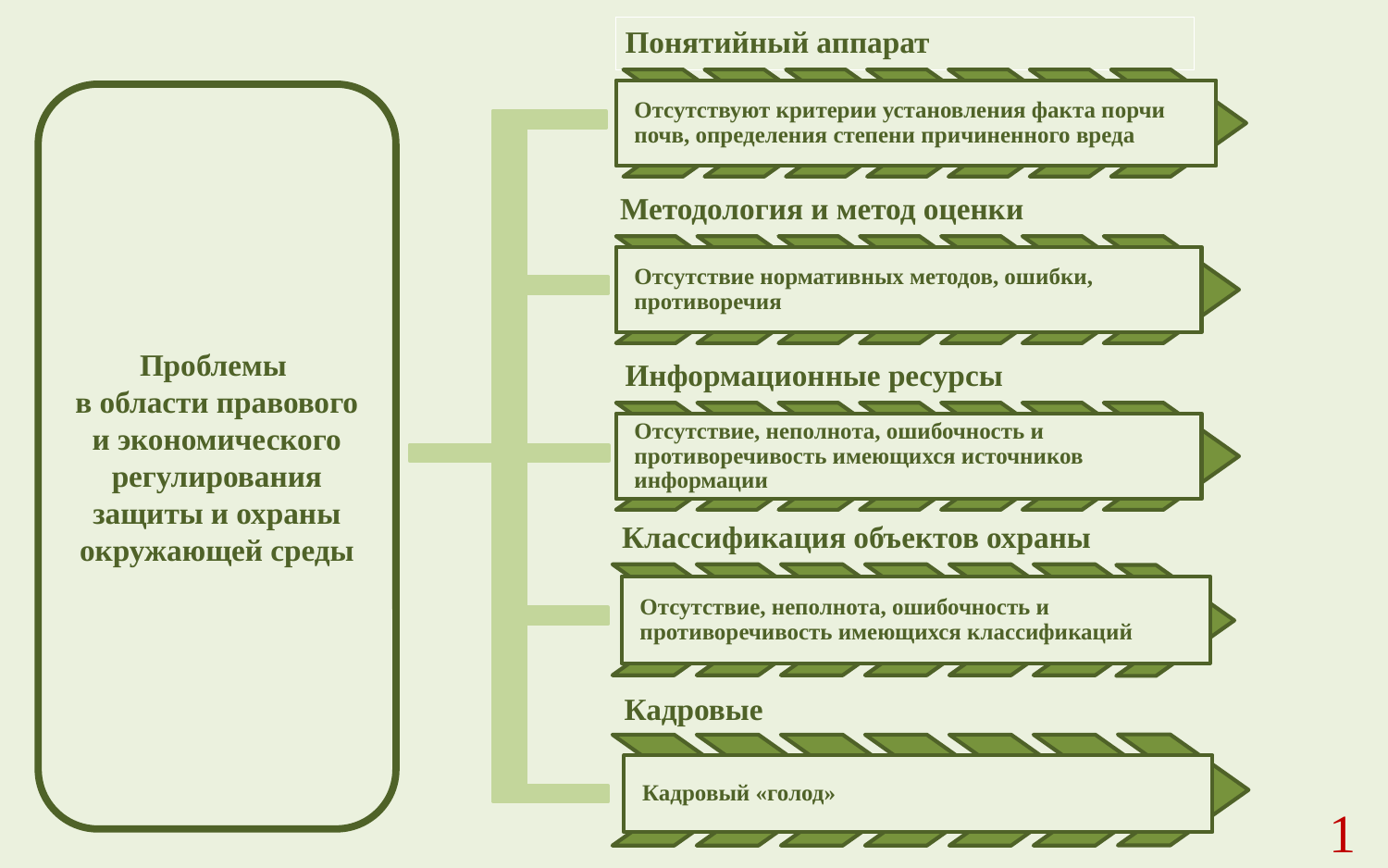

Понятийный аппарат
Отсутствуют критерии установления факта порчи почв, определения степени причиненного вреда

Отсутствие нормативных методов, ошибки, противоречия
Информационные ресурсы
Отсутствие, неполнота, ошибочность и противоречивость имеющихся источников информации
Проблемы
в области правового и экономического регулирования защиты и охраны окружающей среды

Методология и метод оценки

Отсутствие, неполнота, ошибочность и противоречивость имеющихся классификаций
Классификация объектов охраны
Кадровый «голод»

Кадровые

10